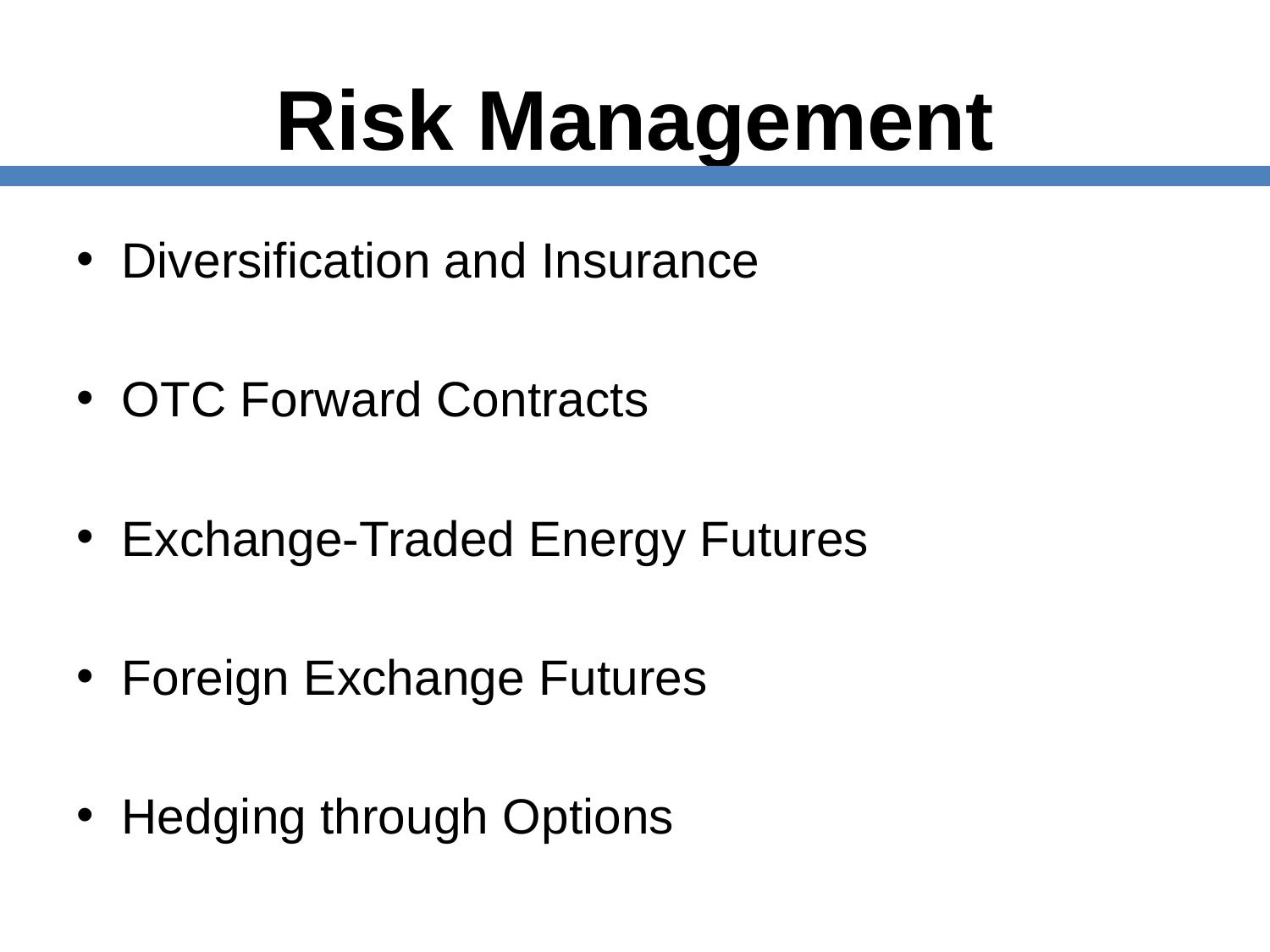

# Risk Management

Diversification and Insurance

OTC Forward Contracts

Exchange-Traded Energy Futures

Foreign Exchange Futures

Hedging through Options